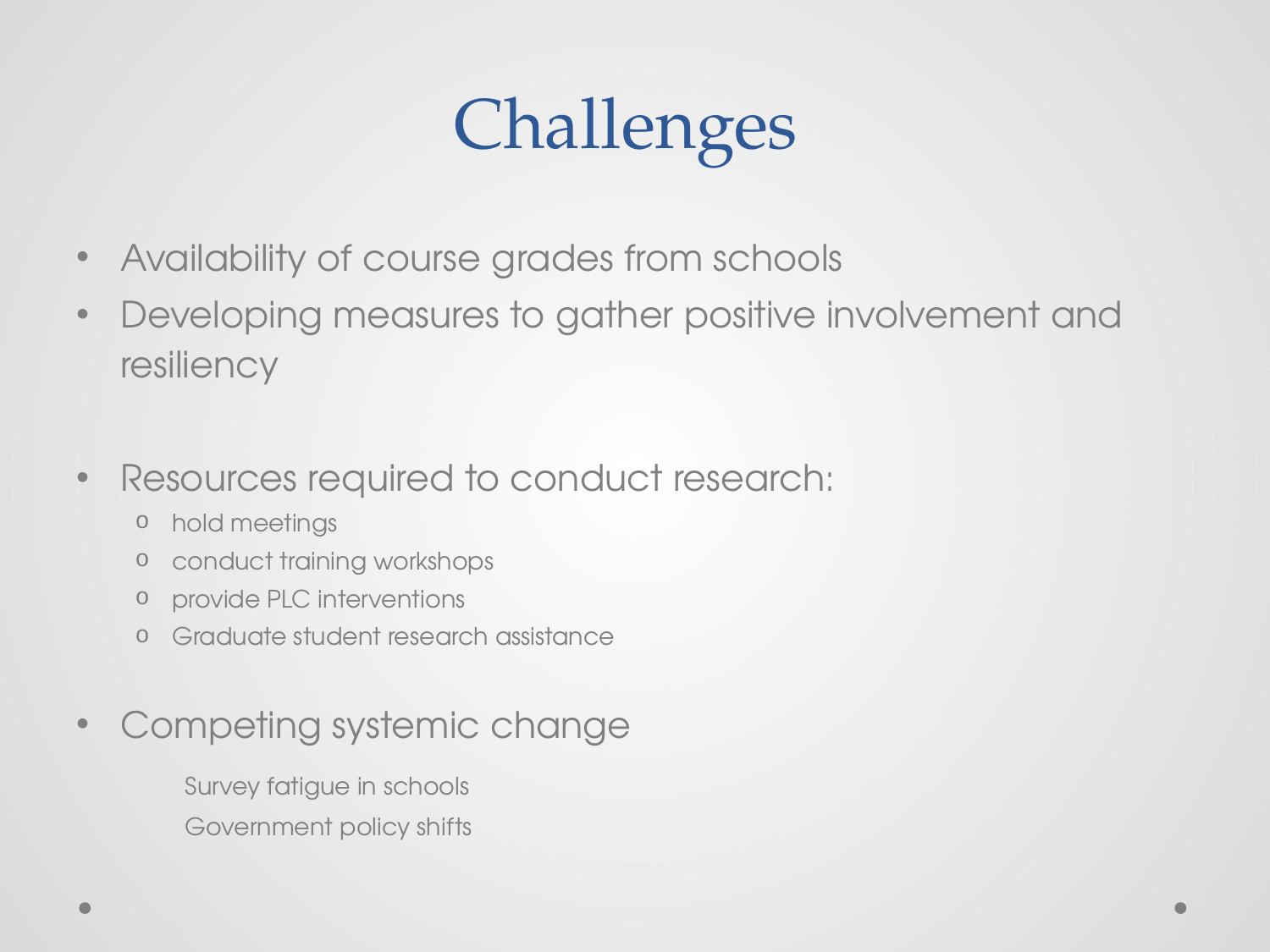

# Challenges
Availability of course grades from schools
Developing measures to gather positive involvement and resiliency

Resources required to conduct research:
hold meetings
conduct training workshops
provide PLC interventions
Graduate student research assistance

Competing systemic change
	Survey fatigue in schools
	Government policy shifts